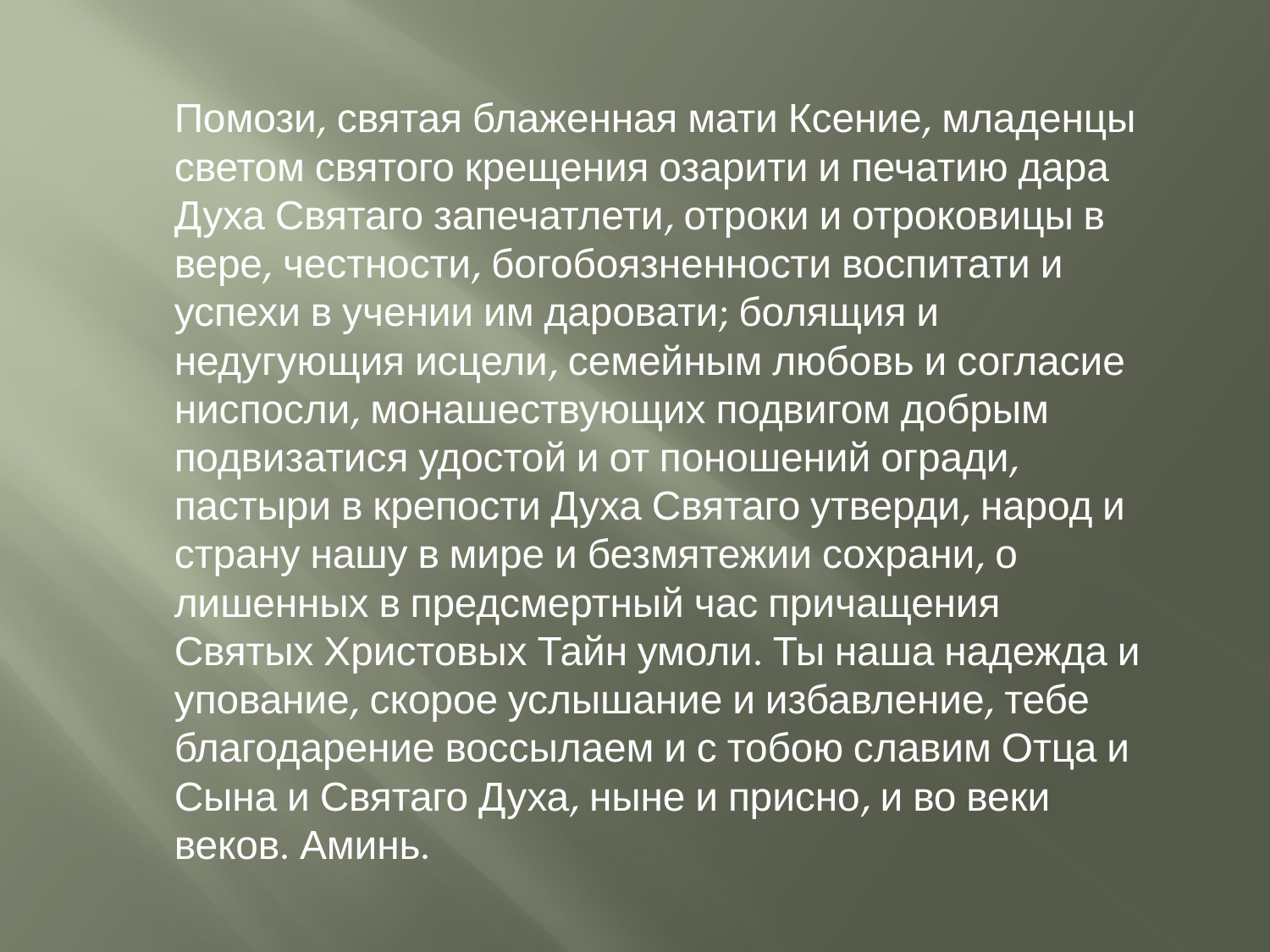

Помози, святая блаженная мати Ксение, младенцы светом святого крещения озарити и печатию дара Духа Святаго запечатлети, отроки и отроковицы в вере, честности, богобоязненности воспитати и успехи в учении им даровати; болящия и недугующия исцели, семейным любовь и согласие ниспосли, монашествующих подвигом добрым подвизатися удостой и от поношений огради, пастыри в крепости Духа Святаго утверди, народ и страну нашу в мире и безмятежии сохрани, о лишенных в предсмертный час причащения Святых Христовых Тайн умоли. Ты наша надежда и упование, скорое услышание и избавление, тебе благодарение воссылаем и с тобою славим Отца и Сына и Святаго Духа, ныне и присно, и во веки веков. Аминь.